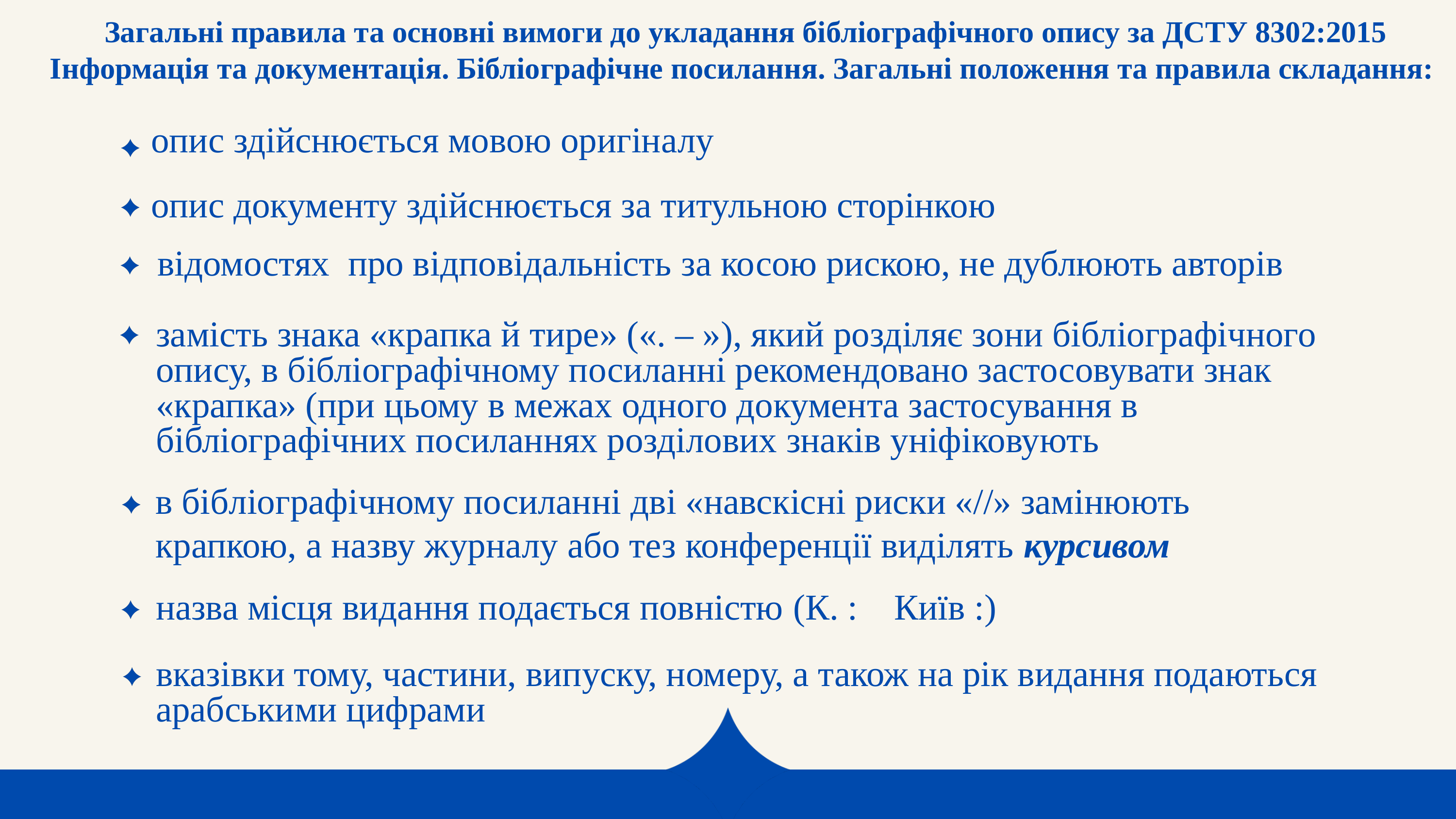

Загальні правила та основні вимоги до укладання бібліографічного опису за ДСТУ 8302:2015 Інформація та документація. Бібліографічне посилання. Загальні положення та правила складання:

опис здійснюється мовою оригіналу

опис документу здійснюється за титульною сторінкою

 відомостях  про відповідальність за косою рискою, не дублюють авторів

замість знака «крапка й тире» («. – »), який розділяє зони бібліографічного опису, в бібліографічному посиланні рекомендовано застосовувати знак «крапка» (при цьому в межах одного документа застосування в бібліографічних посиланнях розділових знаків уніфіковують

в бібліографічному посиланні дві «навскісні риски «//» замінюють крапкою, а назву журналу або тез конференції виділять курсивом

назва місця видання подається повністю (К. :    Київ :)

вказівки тому, частини, випуску, номеру, а також на рік видання подаються арабськими цифрами